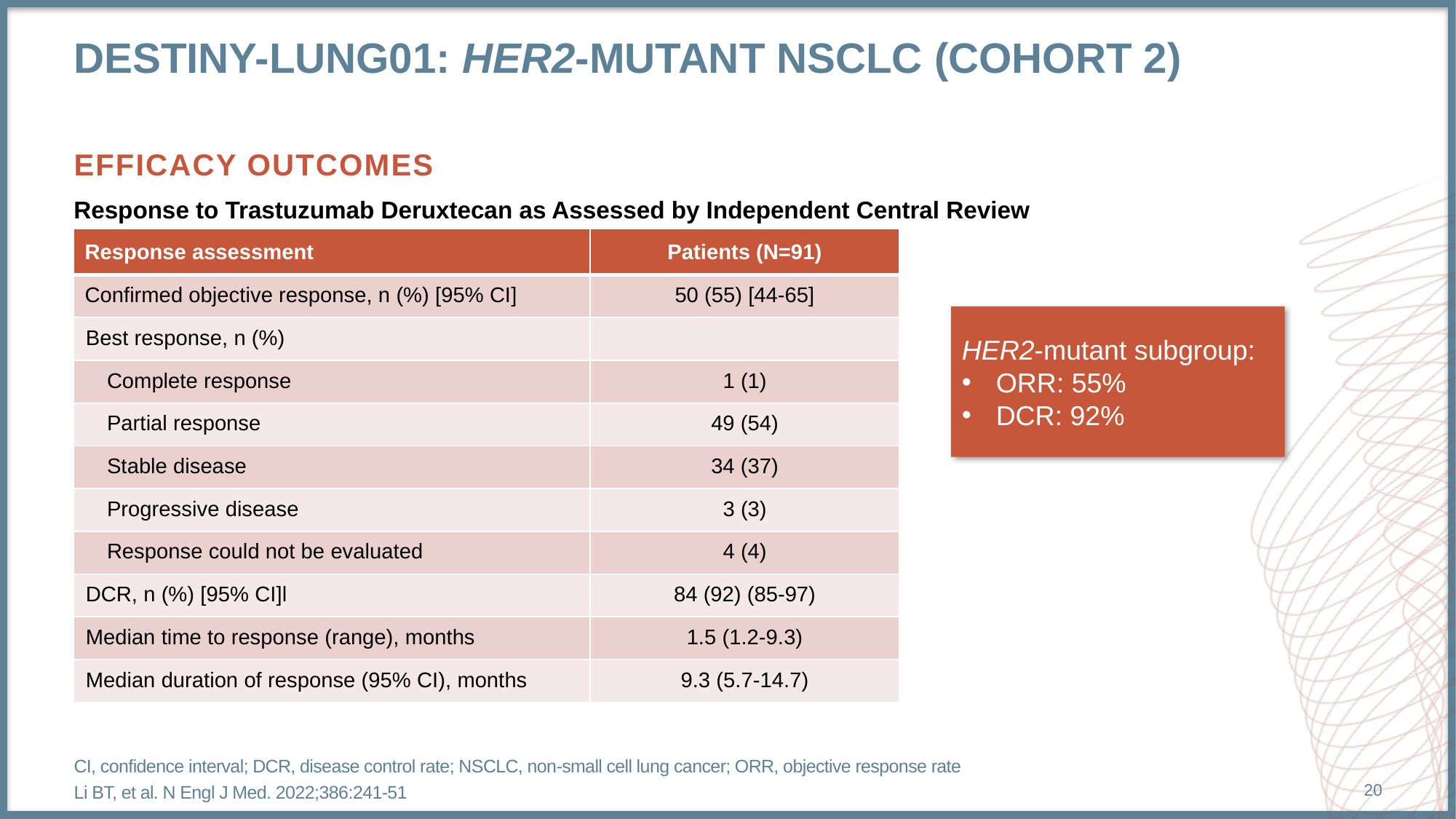

# DESTINY-Lung01: HER2-MUTANT NSCLC (Cohort 2)
Efficacy outcomes
Response to Trastuzumab Deruxtecan as Assessed by Independent Central Review
| Response assessment | Patients (N=91) |
| --- | --- |
| Confirmed objective response, n (%) [95% CI] | 50 (55) [44-65] |
| Best response, n (%) |  |
| Complete response | 1 (1) |
| Partial response | 49 (54) |
| Stable disease | 34 (37) |
| Progressive disease | 3 (3) |
| Response could not be evaluated | 4 (4) |
| DCR, n (%) [95% CI]l | 84 (92) (85-97) |
| Median time to response (range), months | 1.5 (1.2-9.3) |
| Median duration of response (95% CI), months | 9.3 (5.7-14.7) |
HER2-mutant subgroup:
ORR: 55%
DCR: 92%
CI, confidence interval; DCR, disease control rate; NSCLC, non-small cell lung cancer; ORR, objective response rate
Li BT, et al. N Engl J Med. 2022;386:241-51
20